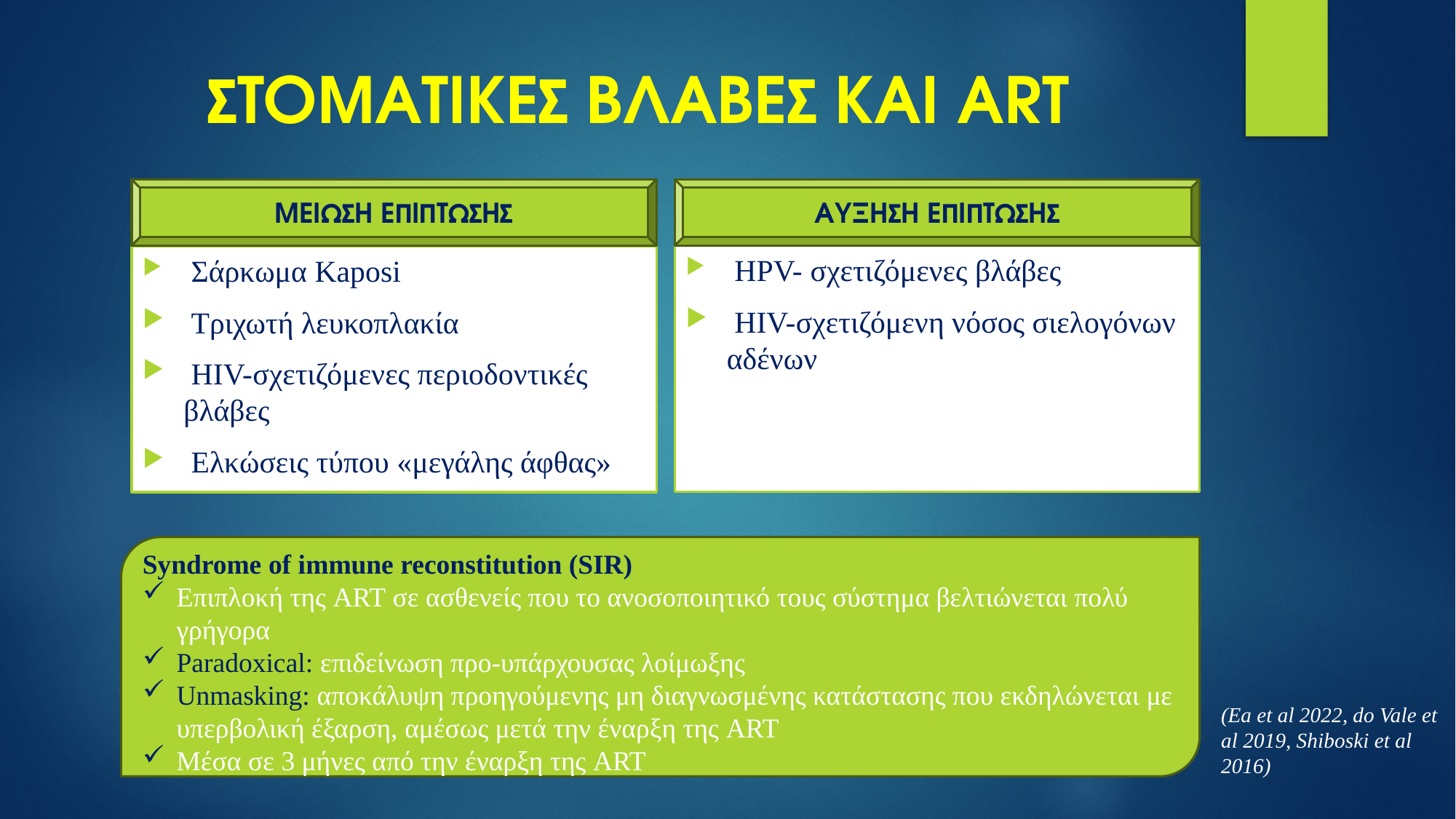

# ΣΤΟΜΑΤΙΚΕΣ ΒΛΑΒΕΣ ΚΑΙ ART
ΜΕΙΩΣΗ ΕΠΙΠΤΩΣΗΣ
ΑΥΞΗΣΗ ΕΠΙΠΤΩΣΗΣ
 HPV- σχετιζόμενες βλάβες
 HIV-σχετιζόμενη νόσος σιελογόνων αδένων
 Σάρκωμα Kaposi
 Τριχωτή λευκοπλακία
 HIV-σχετιζόμενες περιοδοντικές βλάβες
 Ελκώσεις τύπου «μεγάλης άφθας»

Syndrome of immune reconstitution (SIR)
Επιπλοκή της ART σε ασθενείς που το ανοσοποιητικό τους σύστημα βελτιώνεται πολύ γρήγορα
Paradoxical: επιδείνωση προ-υπάρχουσας λοίμωξης
Unmasking: αποκάλυψη προηγούμενης μη διαγνωσμένης κατάστασης που εκδηλώνεται με υπερβολική έξαρση, αμέσως μετά την έναρξη της ART
Μέσα σε 3 μήνες από την έναρξη της ART
(Ea et al 2022, do Vale et al 2019, Shiboski et al 2016)